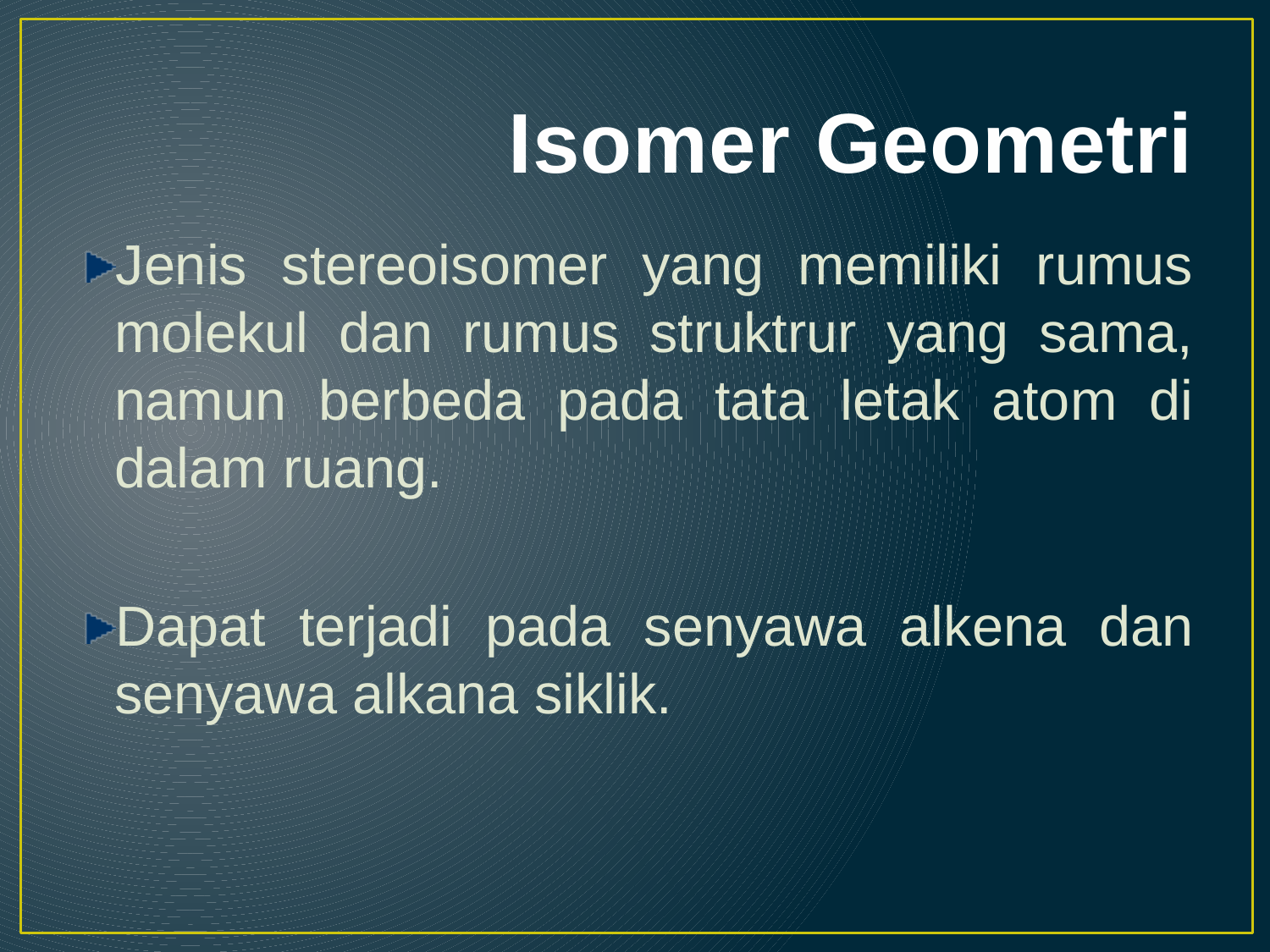

# Isomer Geometri
Jenis stereoisomer yang memiliki rumus molekul dan rumus struktrur yang sama, namun berbeda pada tata letak atom di dalam ruang.

Dapat terjadi pada senyawa alkena dan senyawa alkana siklik.